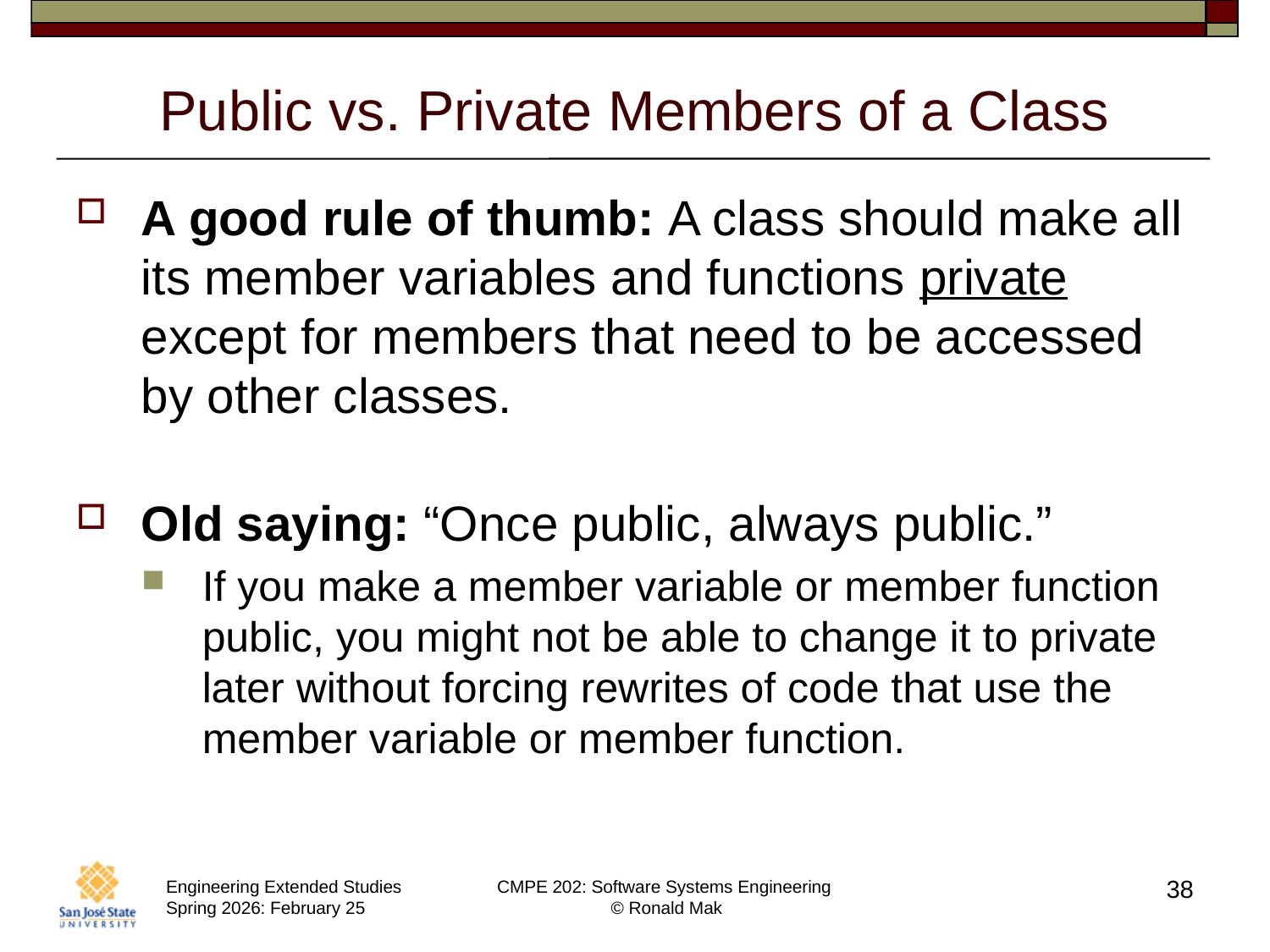

# Public vs. Private Members of a Class
A good rule of thumb: A class should make all its member variables and functions private except for members that need to be accessed by other classes.

Old saying: “Once public, always public.”
If you make a member variable or member function public, you might not be able to change it to private later without forcing rewrites of code that use the member variable or member function.

38